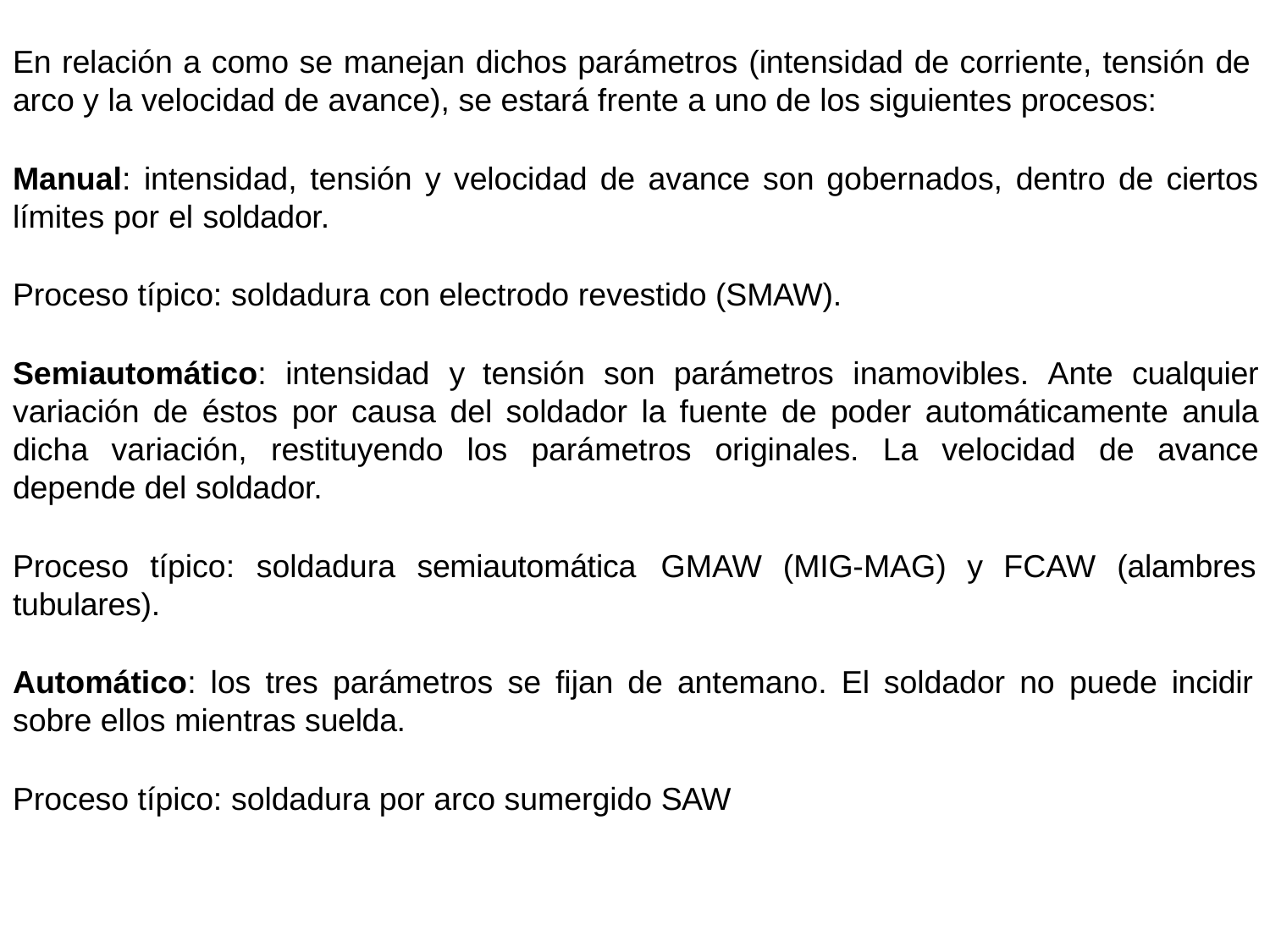

En relación a como se manejan dichos parámetros (intensidad de corriente, tensión de
arco y la velocidad de avance), se estará frente a uno de los siguientes procesos:

Manual: intensidad, tensión y velocidad de avance son gobernados, dentro de ciertos límites por el soldador.

Proceso típico: soldadura con electrodo revestido (SMAW).

Semiautomático:  intensidad  y tensión  son  parámetros  inamovibles.  Ante  cualquier variación de éstos por causa del soldador la fuente de poder automáticamente anula dicha  variación,  restituyendo  los  parámetros  originales.  La  velocidad  de  avance depende del soldador.

Proceso  típico:  soldadura  semiautomática	GMAW  (MIG-MAG)  y  FCAW  (alambres
tubulares).

Automático: los tres parámetros se fijan de antemano. El soldador no puede incidir sobre ellos mientras suelda.

Proceso típico: soldadura por arco sumergido SAW